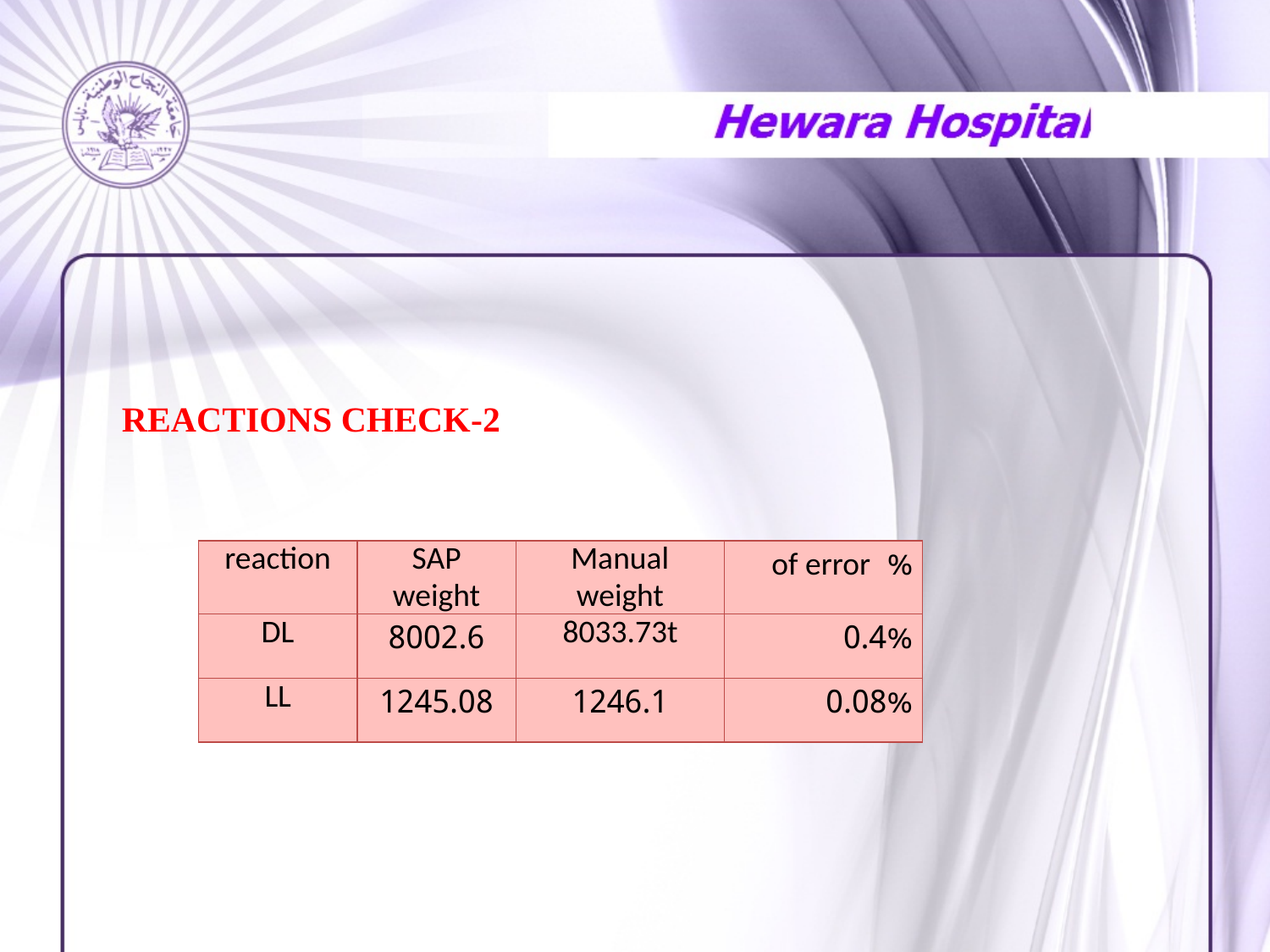

2-REACTIONS CHECK

| reaction | SAP weight | Manual weight | % of error |
| --- | --- | --- | --- |
| DL | 8002.6 | 8033.73t | 0.4% |
| LL | 1245.08 | 1246.1 | 0.08% |